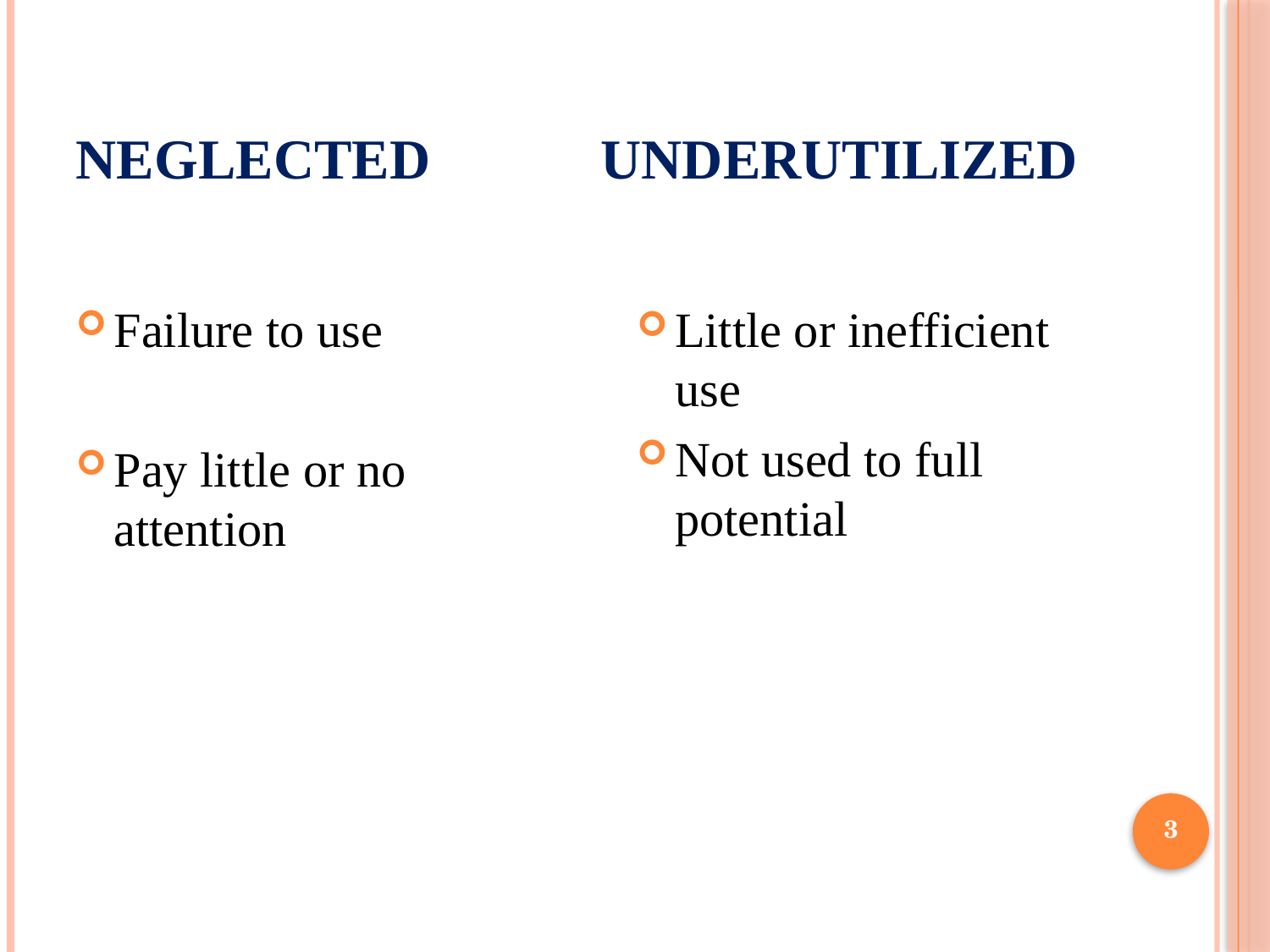

# NEGLECTED            UNDERUTILIZED

Failure to use

Pay little or no attention

Little or inefficient use
Not used to full potential

3